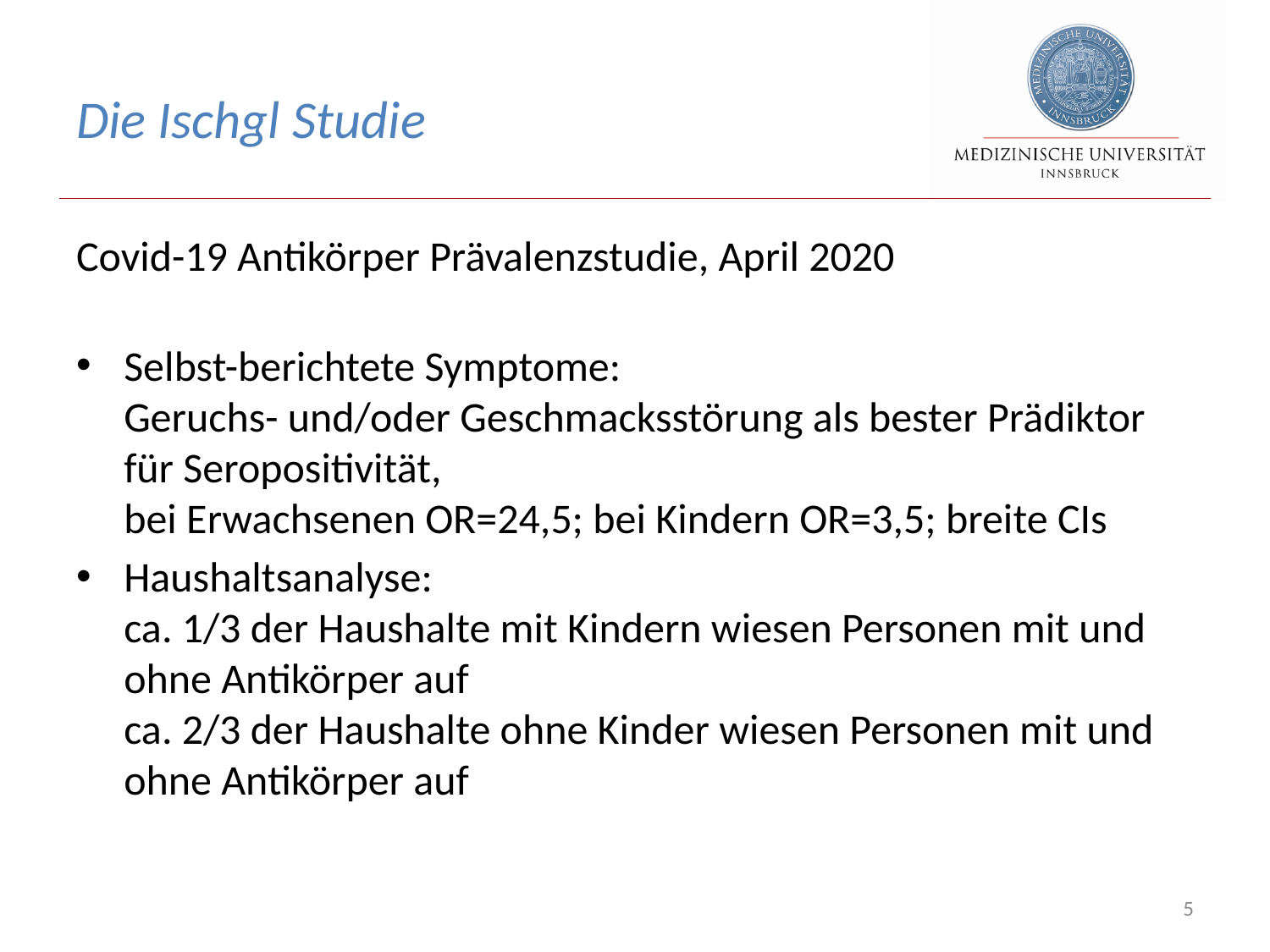

# Die Ischgl Studie
Covid-19 Antikörper Prävalenzstudie, April 2020
Selbst-berichtete Symptome:
Geruchs- und/oder Geschmacksstörung als bester Prädiktor für Seropositivität,
bei Erwachsenen OR=24,5; bei Kindern OR=3,5; breite CIs
Haushaltsanalyse:
ca. 1/3 der Haushalte mit Kindern wiesen Personen mit und ohne Antikörper auf
ca. 2/3 der Haushalte ohne Kinder wiesen Personen mit und ohne Antikörper auf

5